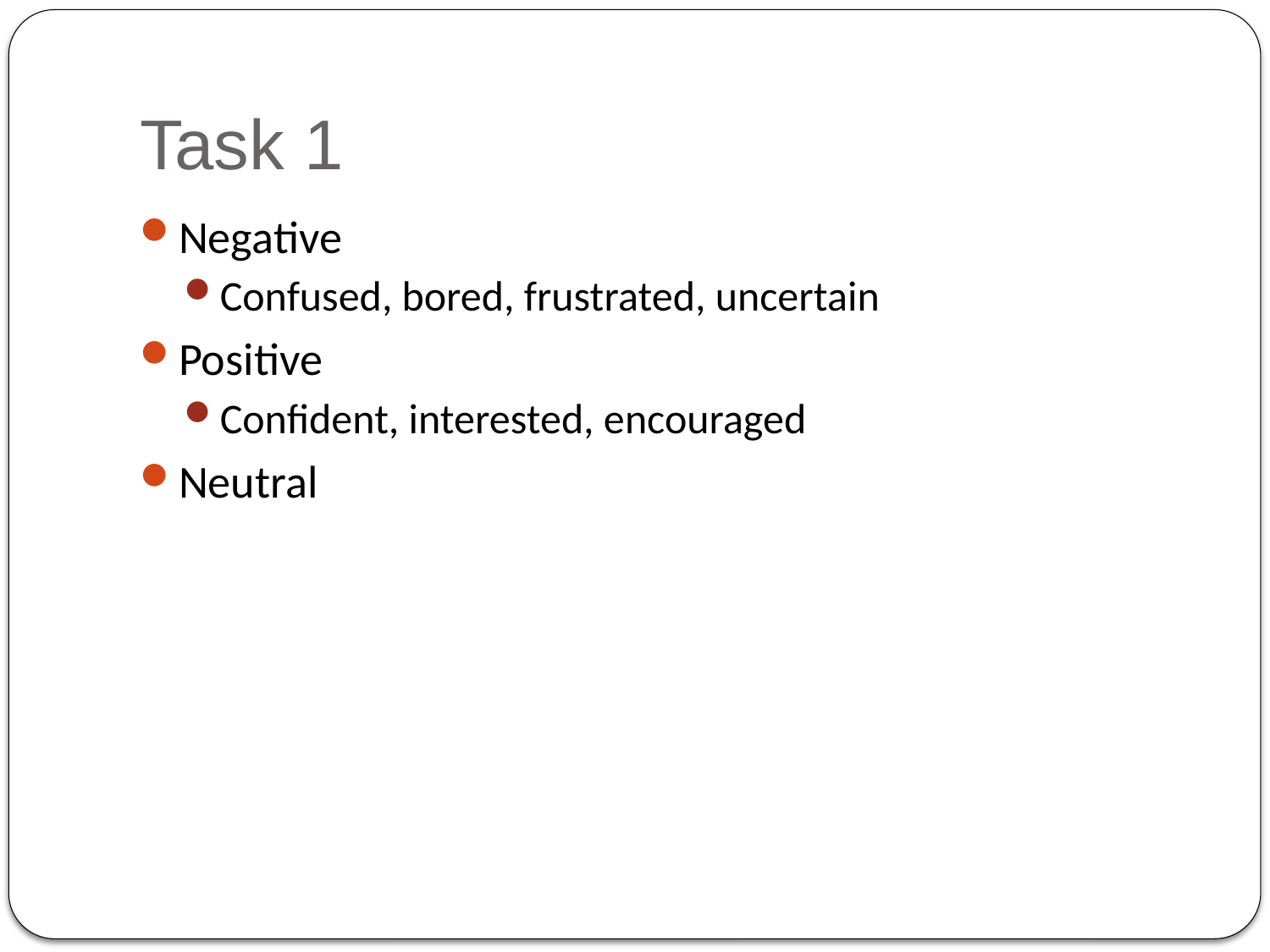

# Task 1
Negative
Confused, bored, frustrated, uncertain
Positive
Confident, interested, encouraged
Neutral